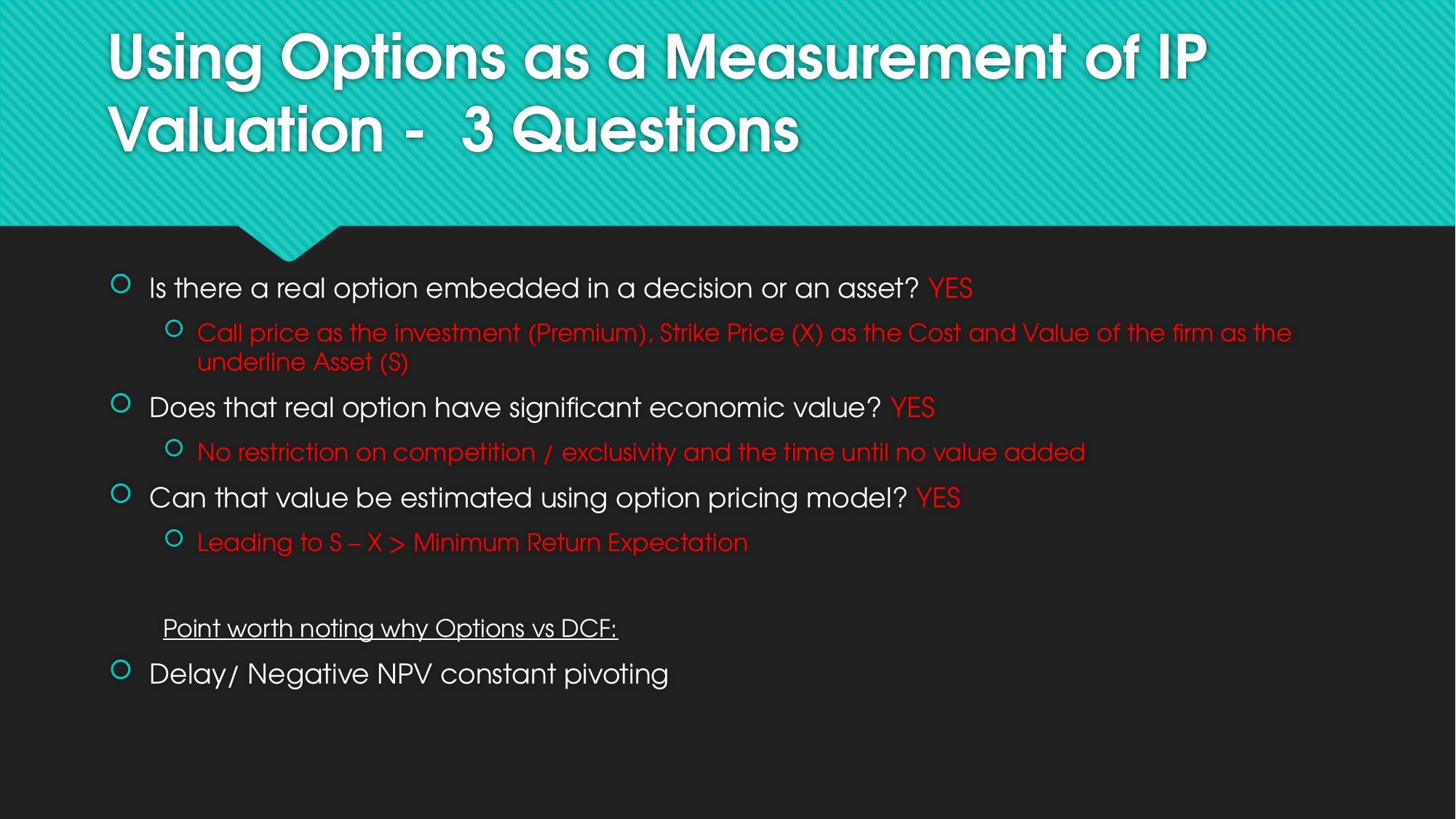

# Using Options as a Measurement of IP Valuation -  3 Questions
Is there a real option embedded in a decision or an asset? YES
Call price as the investment (Premium), Strike Price (X) as the Cost and Value of the firm as the underline Asset (S)
Does that real option have significant economic value? YES
No restriction on competition / exclusivity and the time until no value added
Can that value be estimated using option pricing model? YES
Leading to S – X > Minimum Return Expectation

Point worth noting why Options vs DCF:
Delay/ Negative NPV constant pivoting